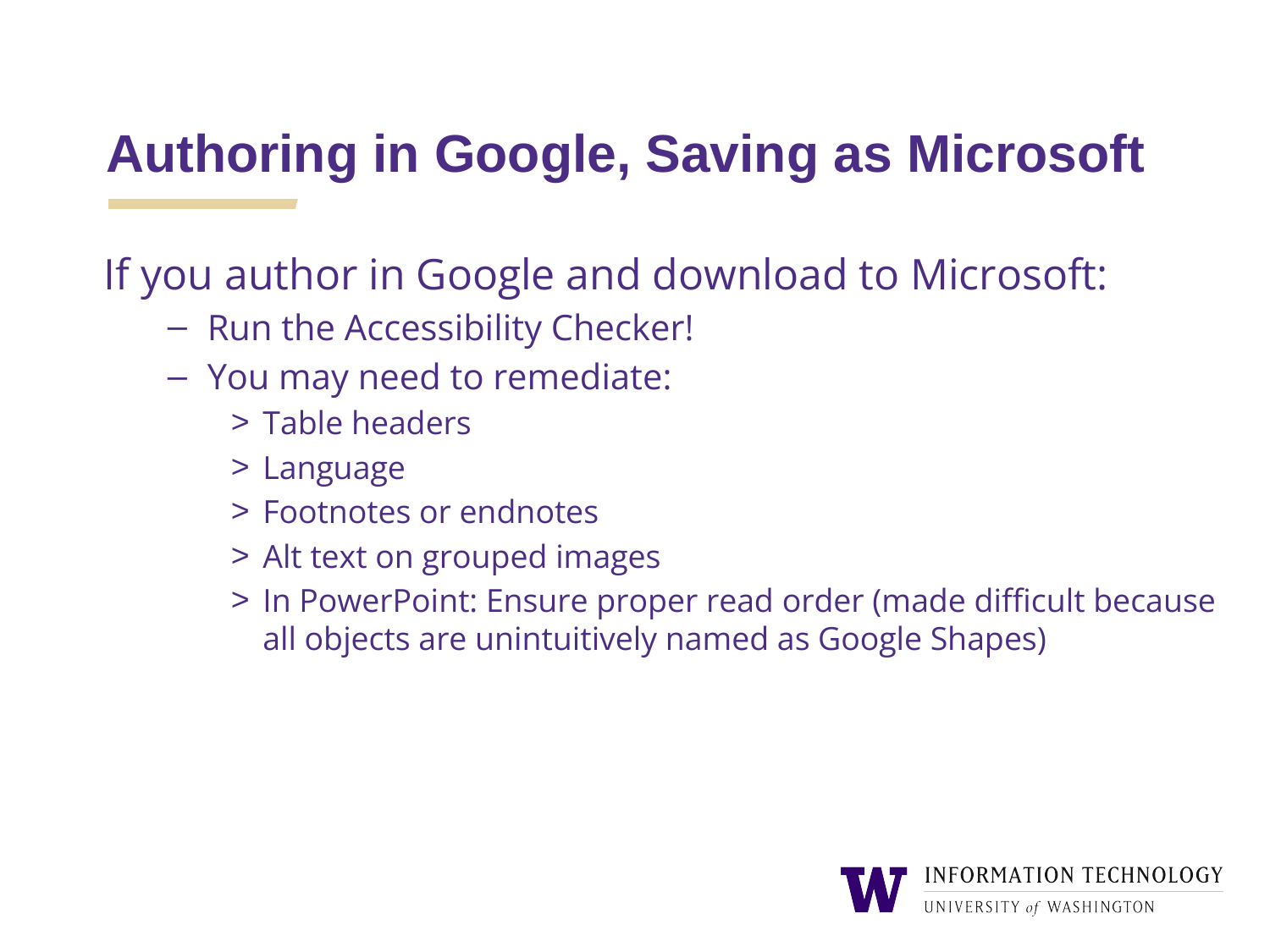

# Authoring in Google, Saving as Microsoft
If you author in Google and download to Microsoft:
Run the Accessibility Checker!
You may need to remediate:
Table headers
Language
Footnotes or endnotes
Alt text on grouped images
In PowerPoint: Ensure proper read order (made difficult because all objects are unintuitively named as Google Shapes)